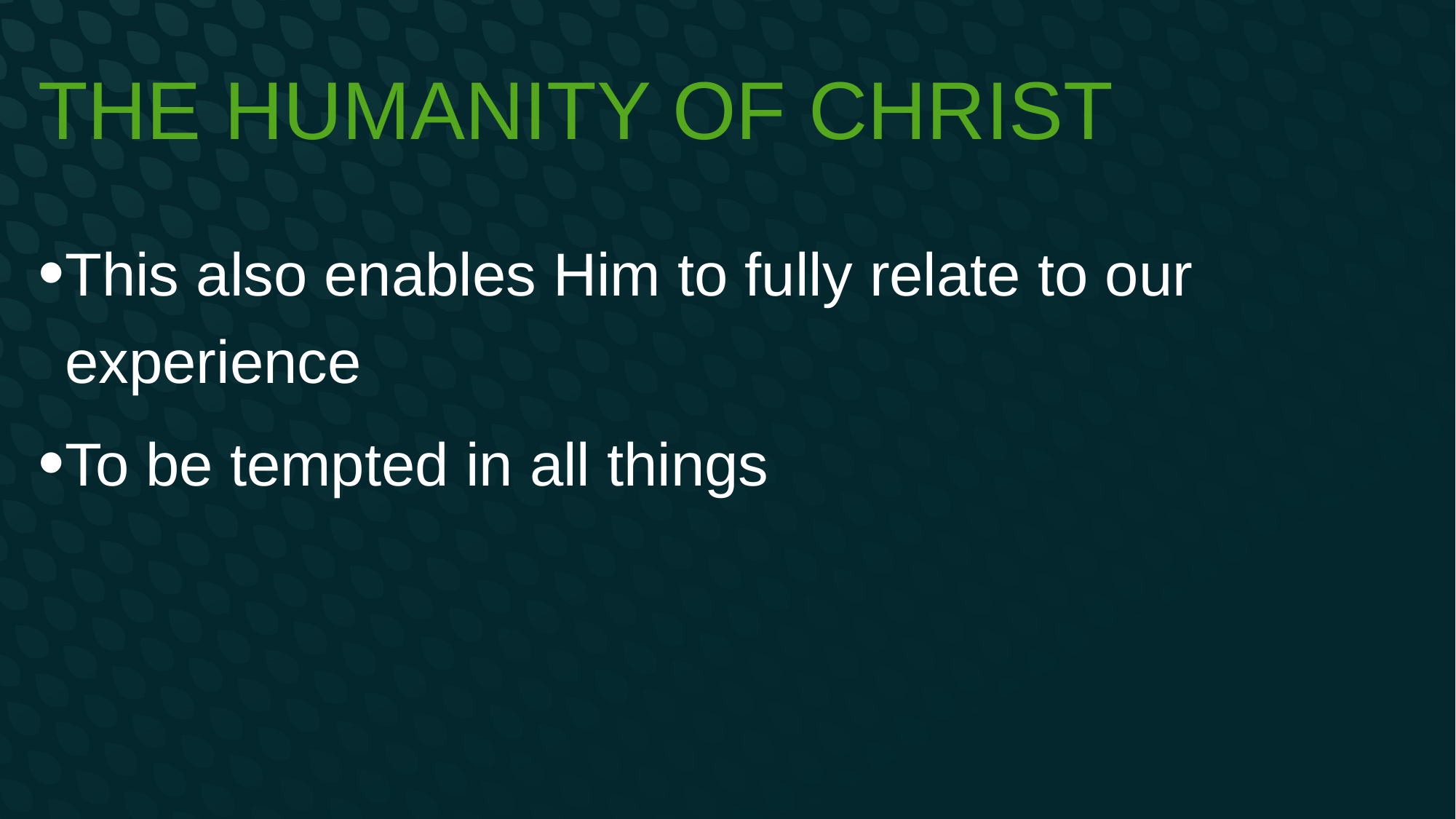

# The Humanity of Christ
This also enables Him to fully relate to our experience
To be tempted in all things